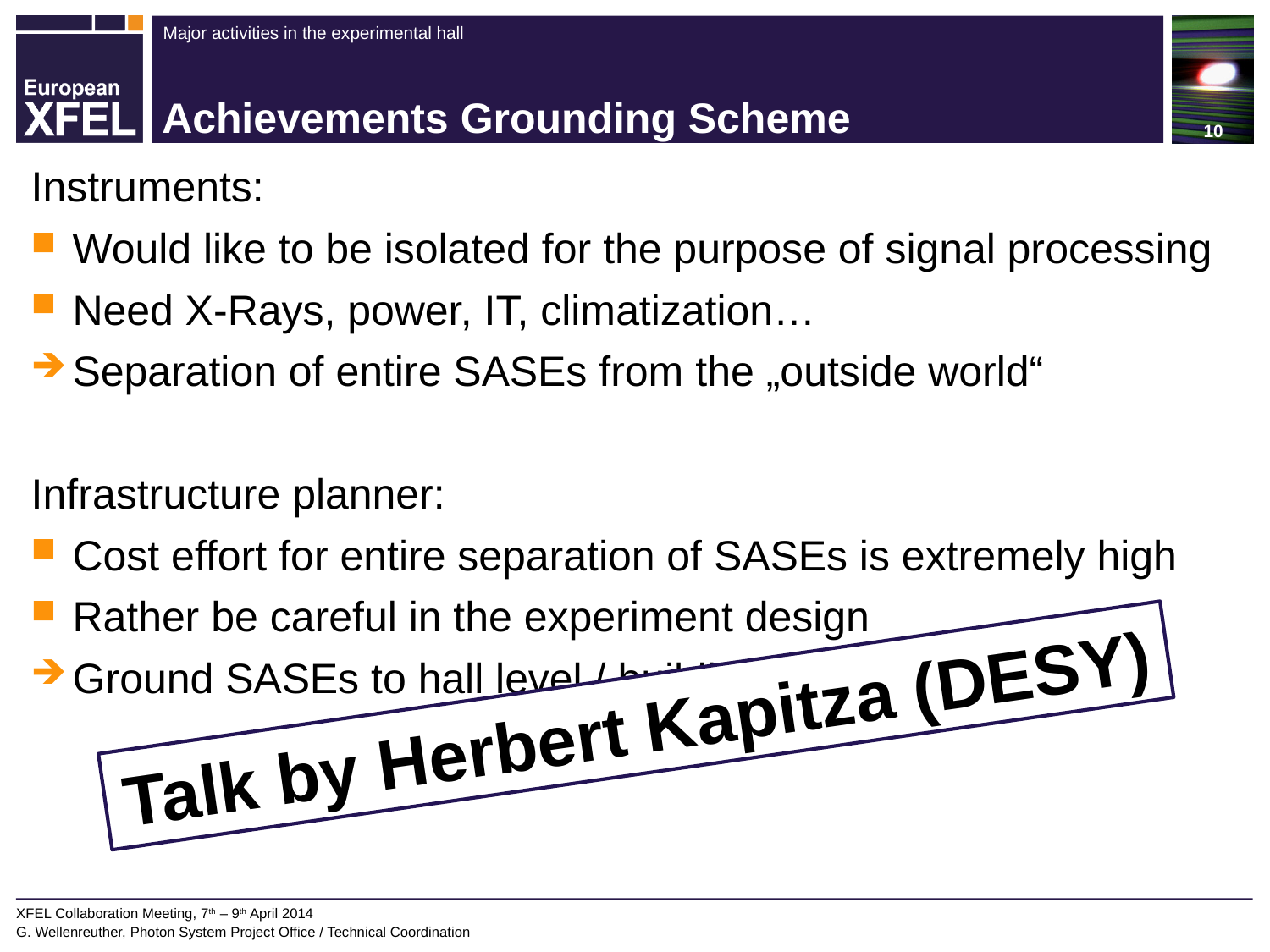

# Achievements Grounding Scheme
Instruments:
Would like to be isolated for the purpose of signal processing
Need X-Rays, power, IT, climatization…
Separation of entire SASEs from the „outside world“

Infrastructure planner:
Cost effort for entire separation of SASEs is extremely high
Rather be careful in the experiment design
Ground SASEs to hall level / building earth
Talk by Herbert Kapitza (DESY)